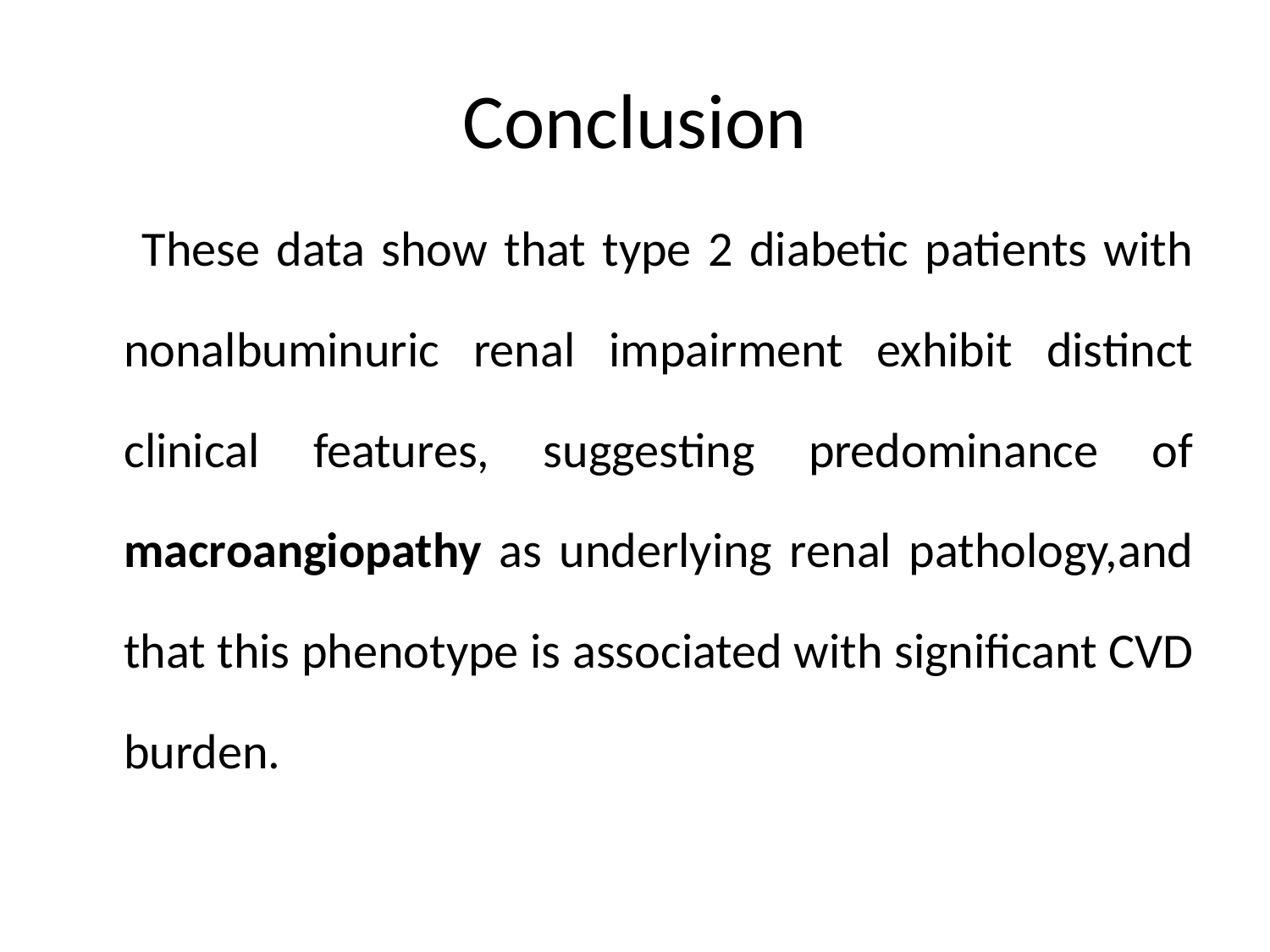

# Conclusion
    These data show that type 2 diabetic patients with nonalbuminuric renal impairment exhibit distinct clinical features, suggesting predominance of macroangiopathy as underlying renal pathology,and that this phenotype is associated with significant CVD burden.